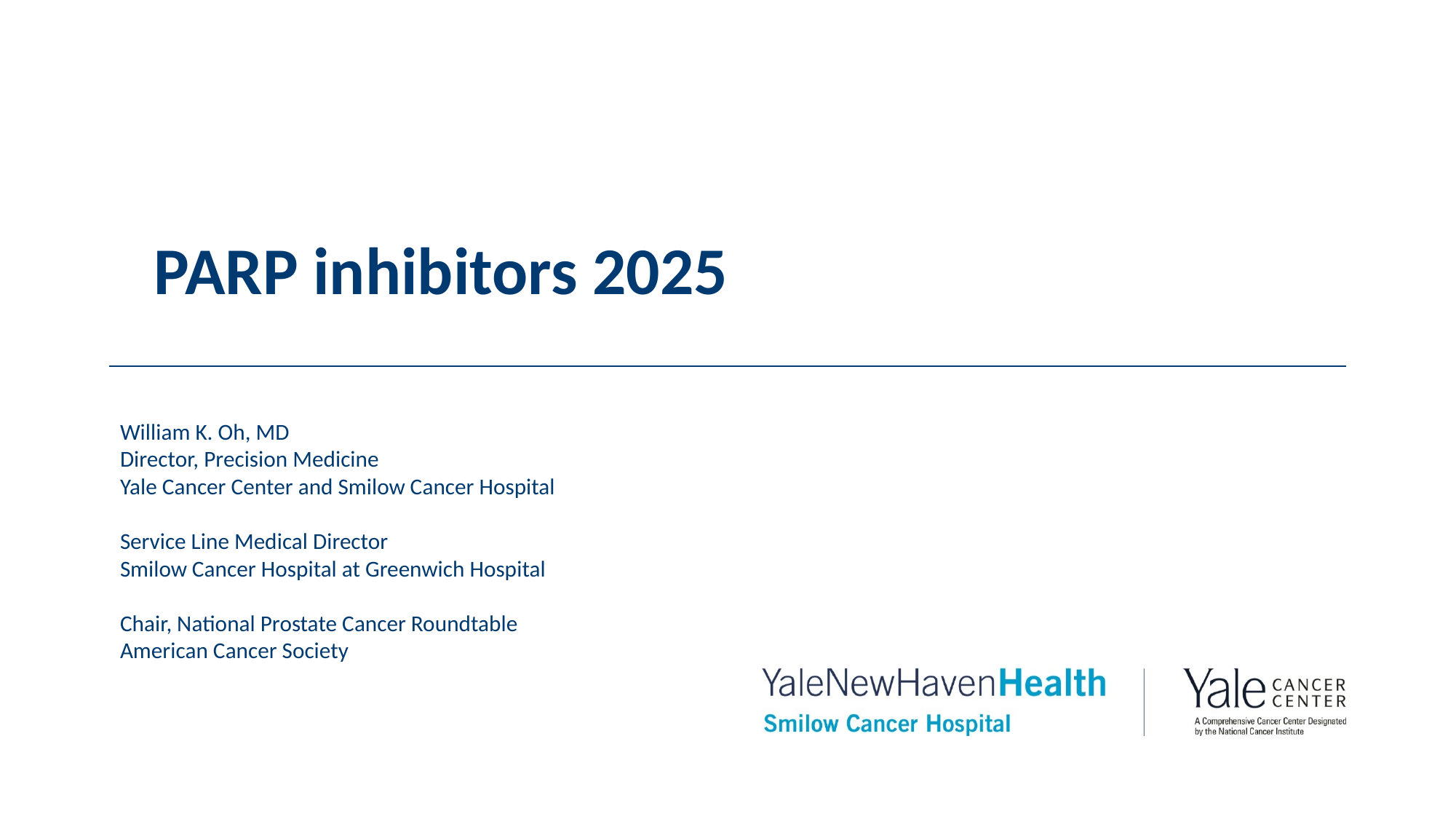

# PARP inhibitors 2025
William K. Oh, MD
Director, Precision Medicine
Yale Cancer Center and Smilow Cancer Hospital

Service Line Medical Director
Smilow Cancer Hospital at Greenwich Hospital

Chair, National Prostate Cancer Roundtable
American Cancer Society